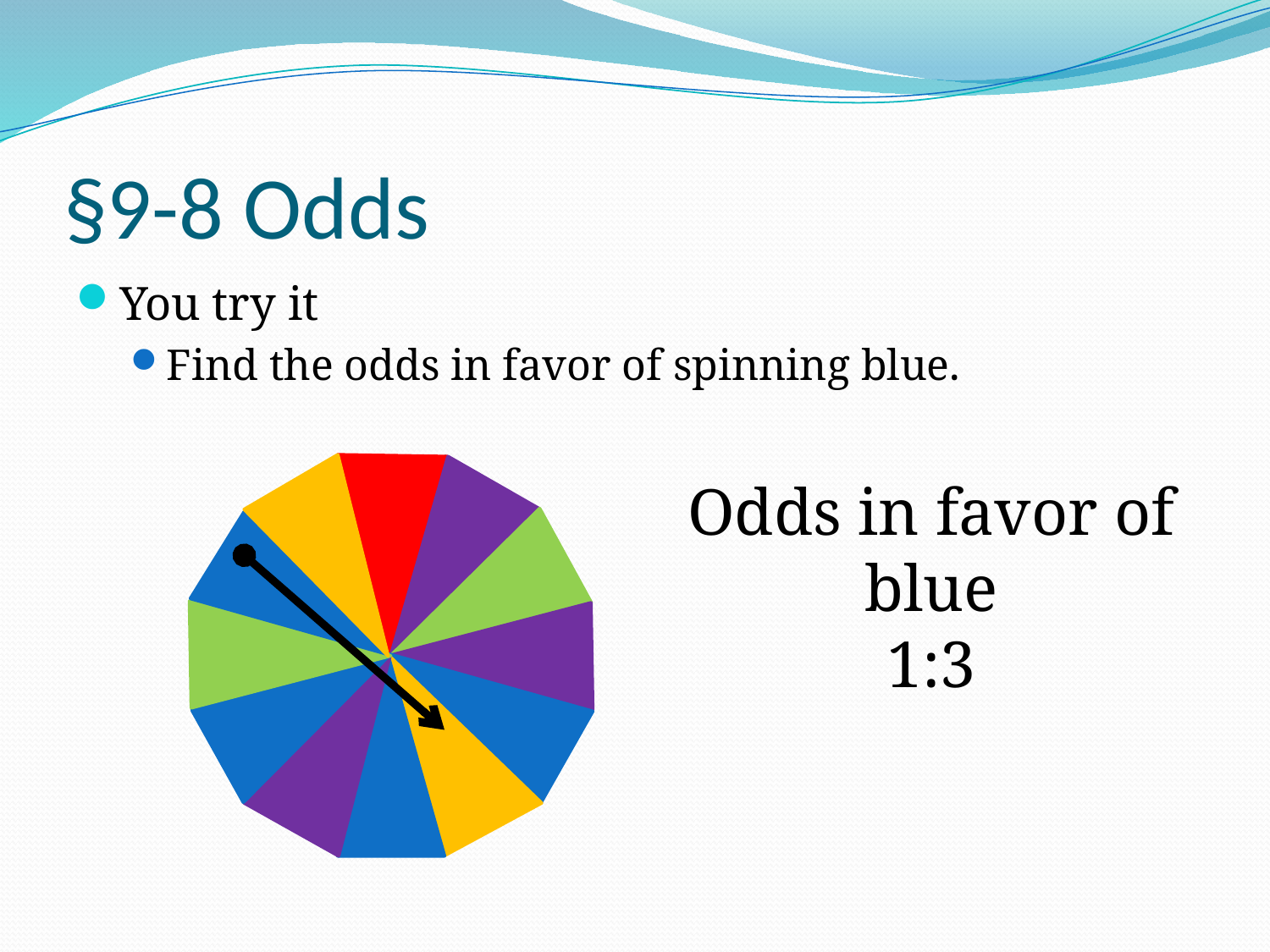

# §9-8 Odds
You try it
Find the odds in favor of spinning blue.

Odds in favor of blue
1:3